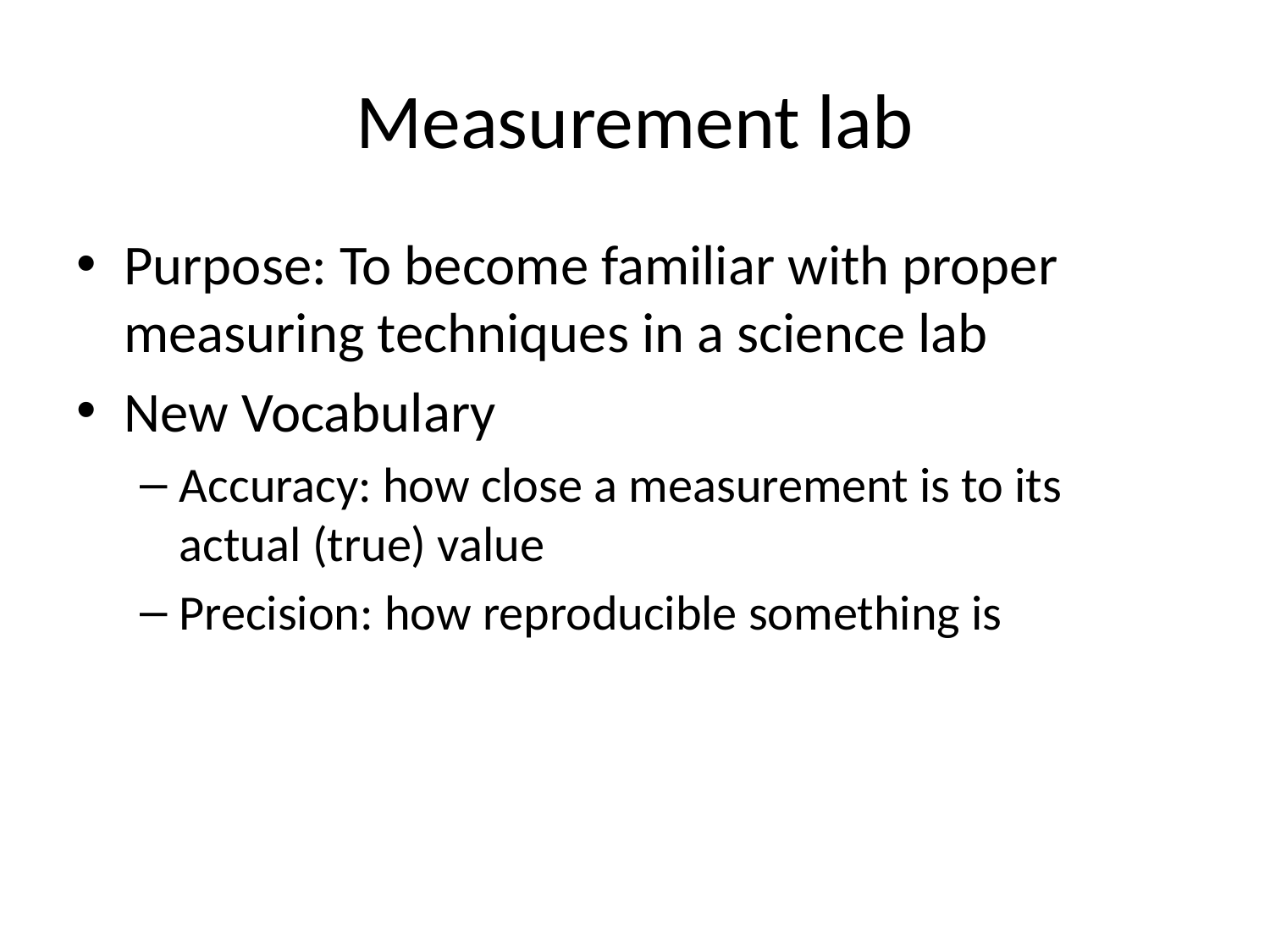

# Measurement lab
Purpose: To become familiar with proper measuring techniques in a science lab
New Vocabulary
Accuracy: how close a measurement is to its actual (true) value
Precision: how reproducible something is